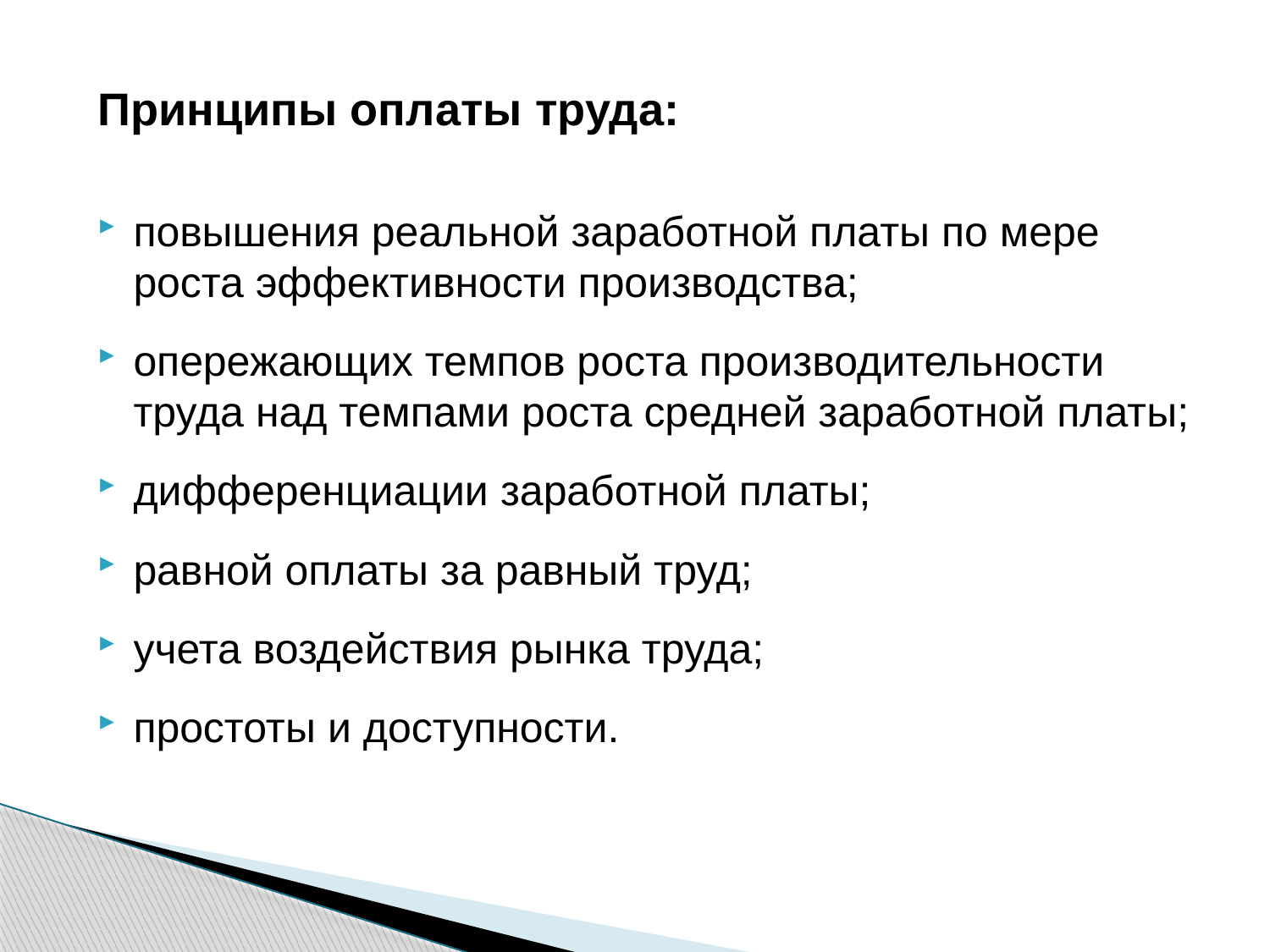

Принципы оплаты труда:

повышения реальной заработной платы по мере роста эффективности производства;
опережающих темпов роста производительности труда над темпами роста средней заработной платы;
дифференциации заработной платы;
равной оплаты за равный труд;
учета воздействия рынка труда;
простоты и доступности.